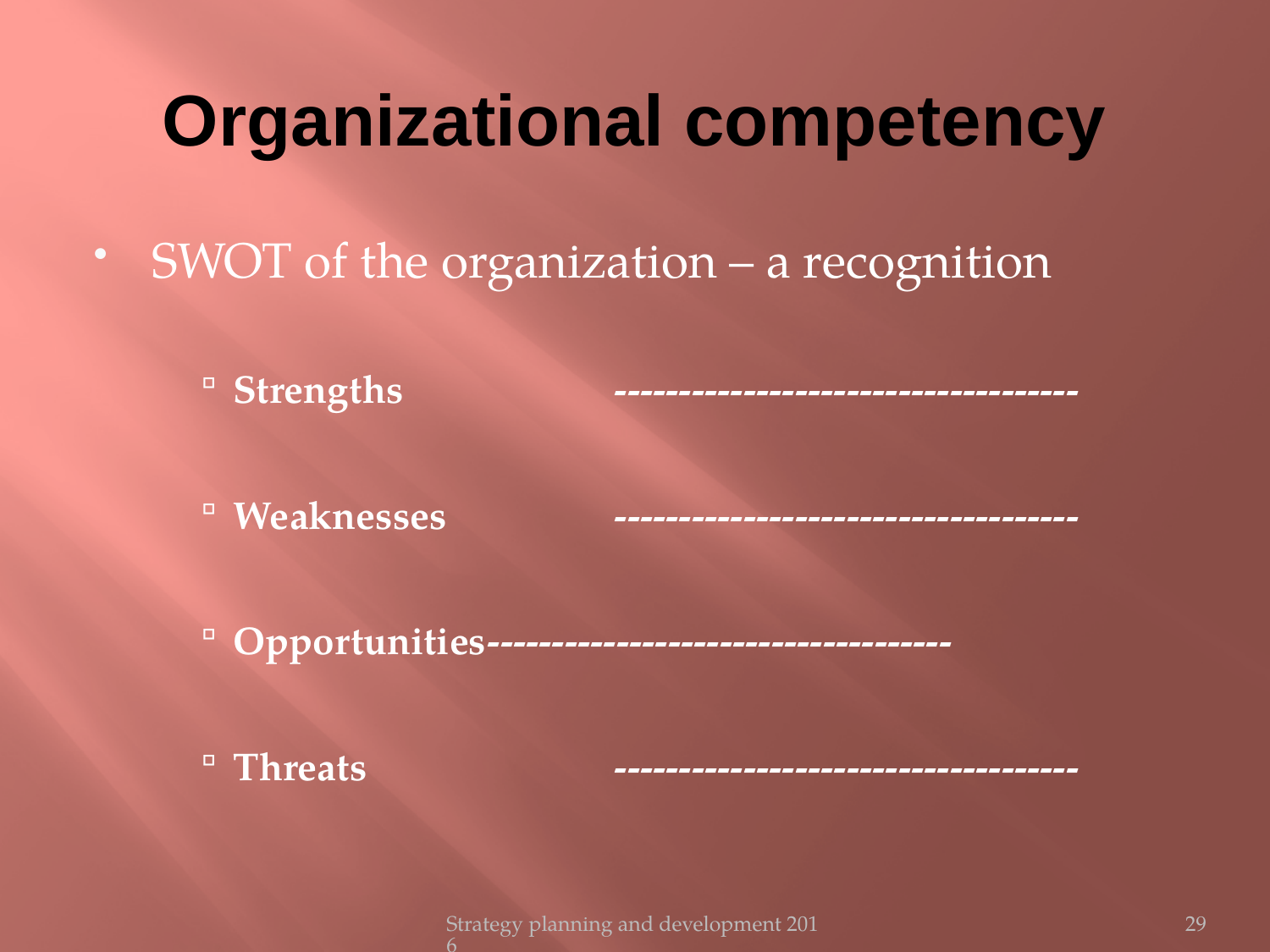

# Organizational competency
SWOT of the organization – a recognition

Strengths		------------------------------------

Weaknesses		------------------------------------

Opportunities	------------------------------------

Threats 		------------------------------------

Strategy planning and development 2016
29